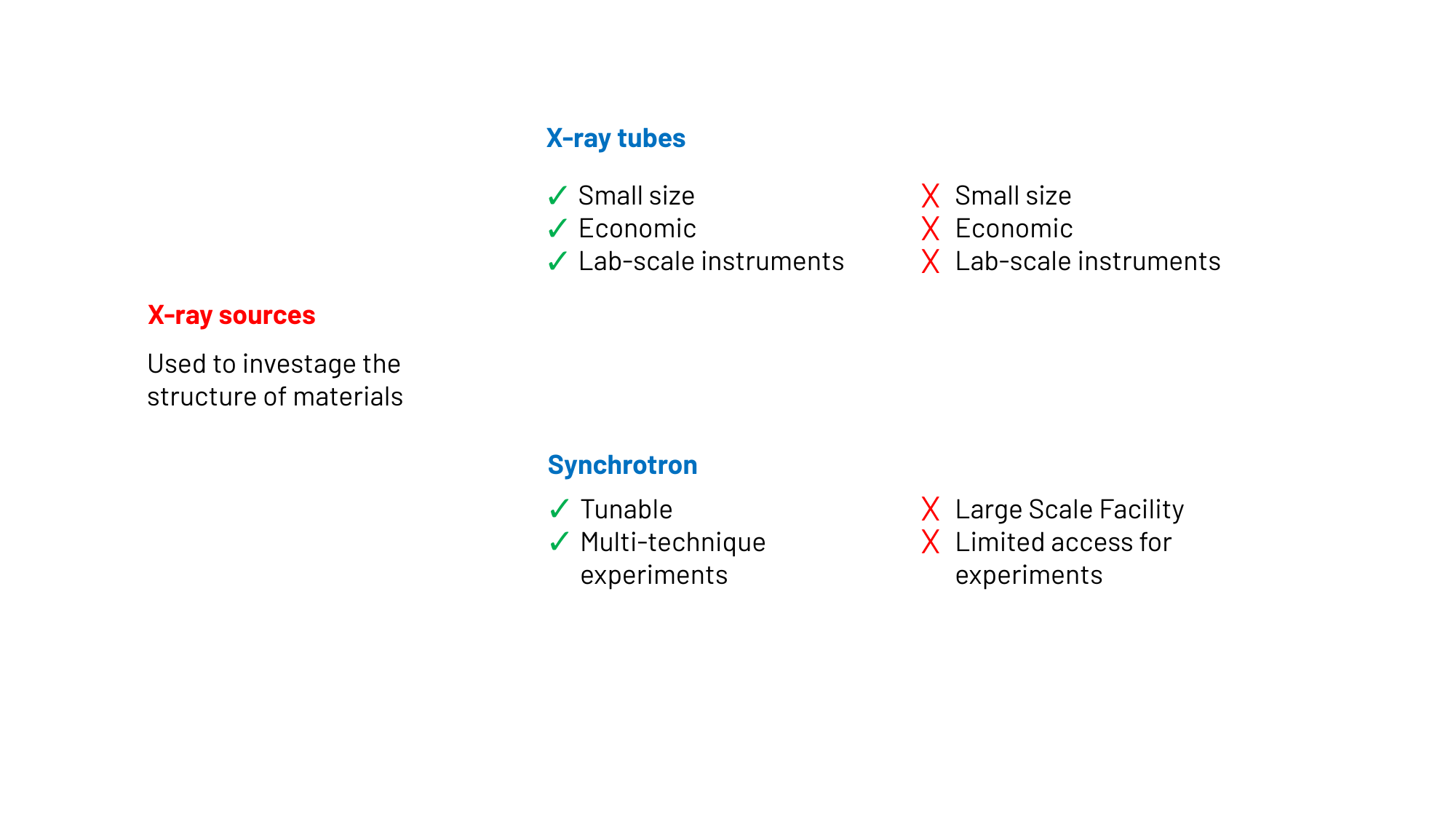

X-ray tubes
Small size
Economic
Lab-scale instruments
Small size
Economic
Lab-scale instruments
X-ray sources
Used to investage the structure of materials
Synchrotron
Tunable
Multi-technique experiments
Large Scale Facility
Limited access for experiments